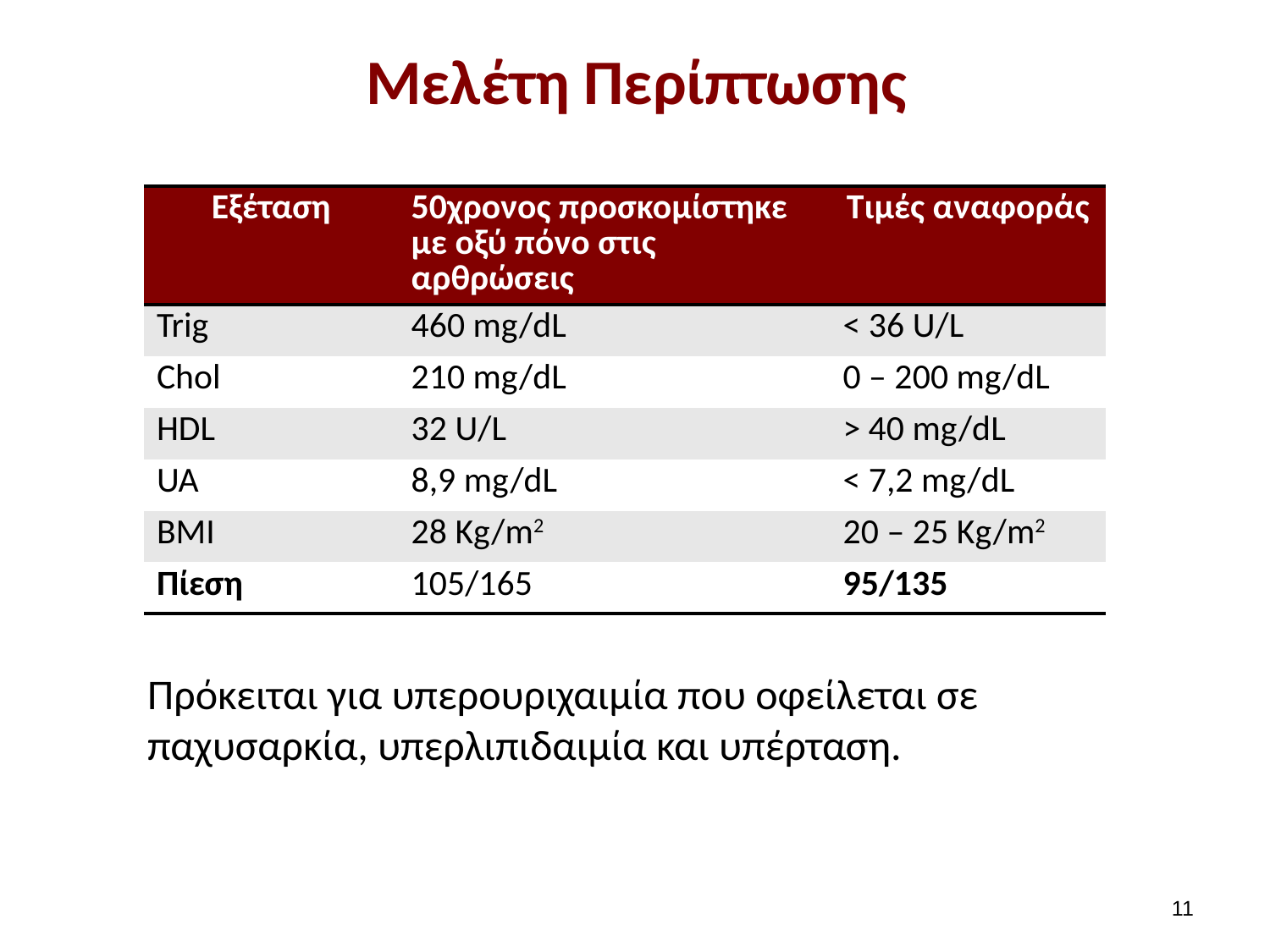

# Μελέτη Περίπτωσης
| Εξέταση | 50χρονος προσκομίστηκε με οξύ πόνο στις αρθρώσεις | Τιμές αναφοράς |
| --- | --- | --- |
| Trig | 460 mg/dL | < 36 U/L |
| Chol | 210 mg/dL | 0 – 200 mg/dL |
| HDL | 32 U/L | > 40 mg/dL |
| UA | 8,9 mg/dL | < 7,2 mg/dL |
| BMI | 28 Kg/m2 | 20 – 25 Kg/m2 |
| Πίεση | 105/165 | 95/135 |
Πρόκειται για υπερουριχαιμία που οφείλεται σε παχυσαρκία, υπερλιπιδαιμία και υπέρταση.
11